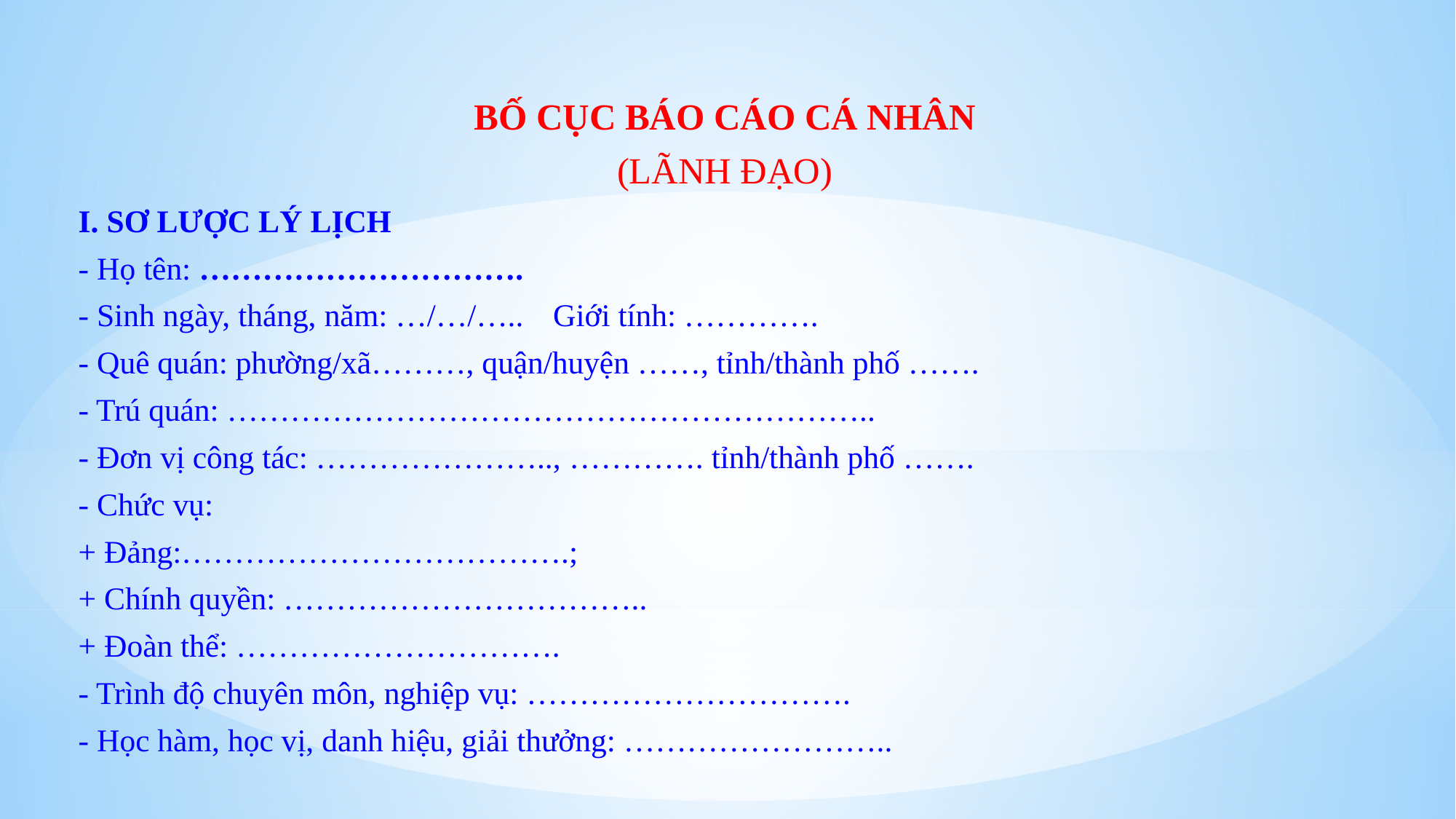

BỐ CỤC BÁO CÁO CÁ NHÂN
(LÃNH ĐẠO)
I. SƠ LƯỢC LÝ LỊCH
- Họ tên: ………………………….
- Sinh ngày, tháng, năm: …/…/…..		Giới tính: ………….
- Quê quán: phường/xã………, quận/huyện ……, tỉnh/thành phố …….
- Trú quán: ……………………………………………………..
- Đơn vị công tác: ………………….., …………. tỉnh/thành phố …….
- Chức vụ:
	+ Đảng:……………………………….;
	+ Chính quyền: ……………………………..
	+ Đoàn thể: ………………………….
- Trình độ chuyên môn, nghiệp vụ: ………………………….
- Học hàm, học vị, danh hiệu, giải thưởng: ……………………..